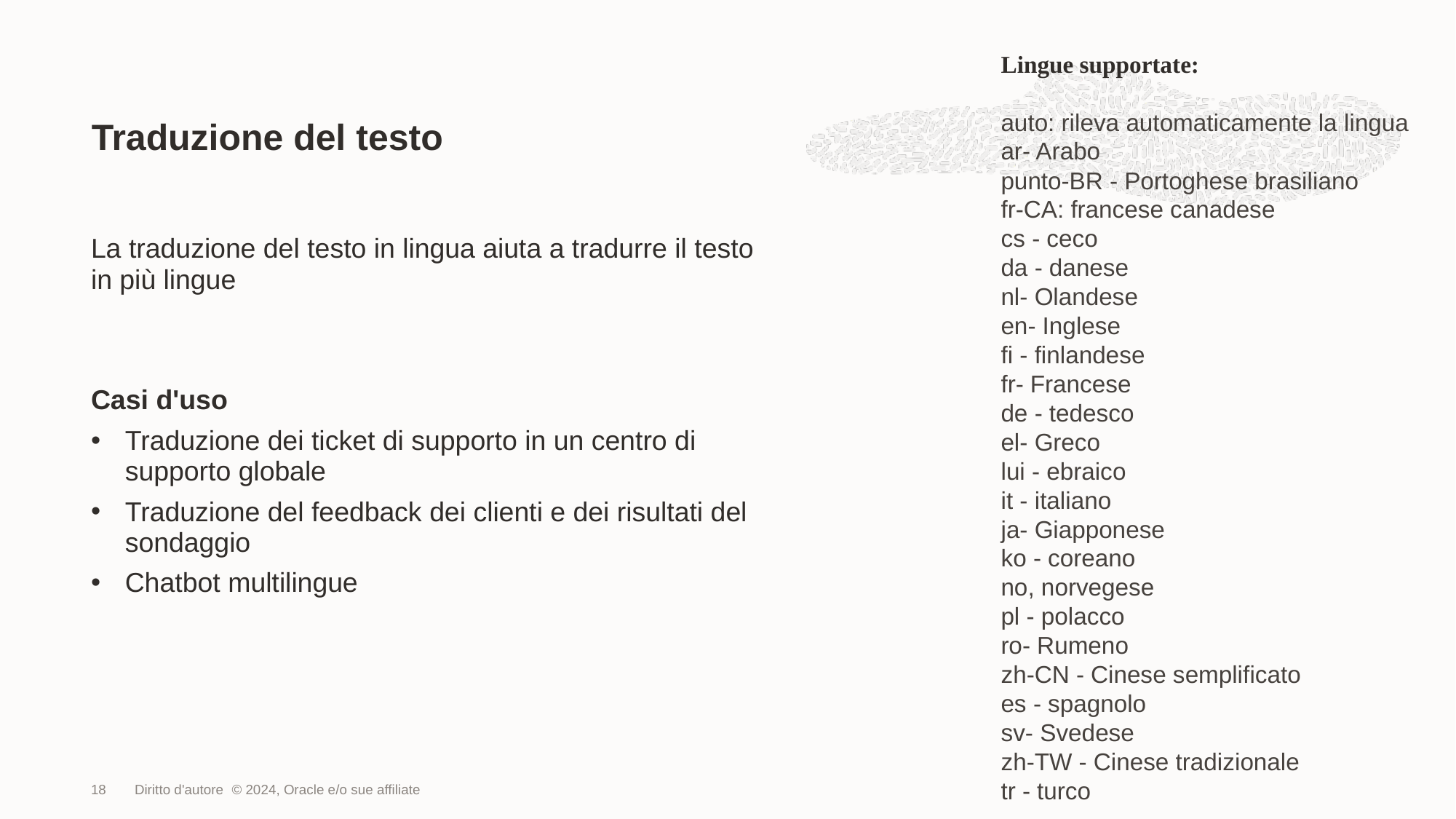

Lingue supportate:

auto: rileva automaticamente la lingua
ar- Arabo
punto-BR - Portoghese brasiliano
fr-CA: francese canadese
cs - ceco
da - danese
nl- Olandese
en- Inglese
fi - finlandese
fr- Francese
de - tedesco
el- Greco
lui - ebraico
it - italiano
ja- Giapponese
ko - coreano
no, norvegese
pl - polacco
ro- Rumeno
zh-CN - Cinese semplificato
es - spagnolo
sv- Svedese
zh-TW - Cinese tradizionale
tr - turco

# Traduzione del testo
La traduzione del testo in lingua aiuta a tradurre il testo in più lingue

Casi d'uso
Traduzione dei ticket di supporto in un centro di supporto globale
Traduzione del feedback dei clienti e dei risultati del sondaggio
Chatbot multilingue
18
Diritto d'autore © 2024, Oracle e/o sue affiliate